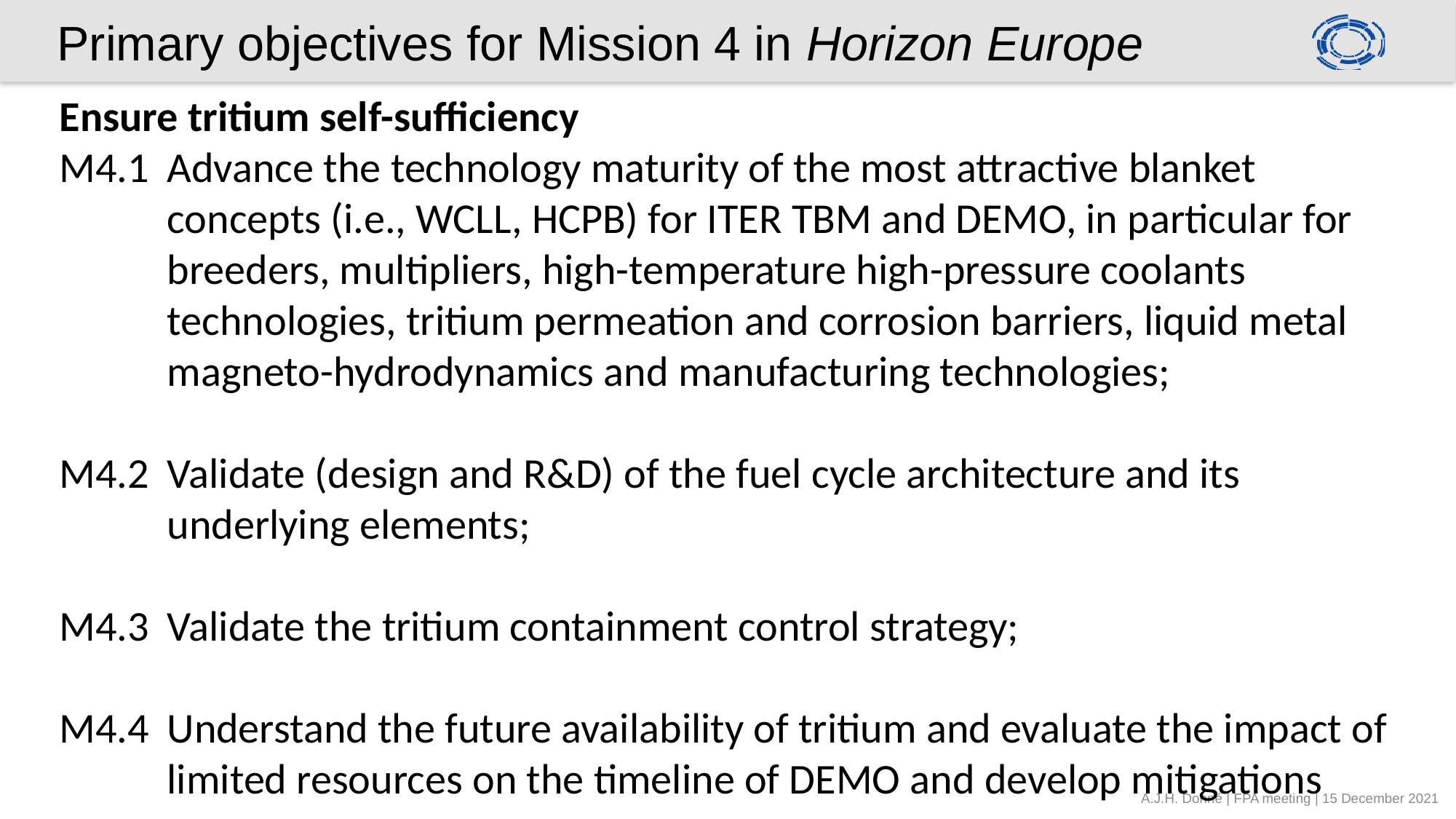

Primary objectives for Mission 4 in Horizon Europe
Ensure tritium self-sufficiency
M4.1 	Advance the technology maturity of the most attractive blanket concepts (i.e., WCLL, HCPB) for ITER TBM and DEMO, in particular for breeders, multipliers, high-temperature high-pressure coolants technologies, tritium permeation and corrosion barriers, liquid metal magneto-hydrodynamics and manufacturing technologies;

M4.2 	Validate (design and R&D) of the fuel cycle architecture and its underlying elements;

M4.3 	Validate the tritium containment control strategy;

M4.4 	Understand the future availability of tritium and evaluate the impact of limited resources on the timeline of DEMO and develop mitigations
A.J.H. Donné | FPA meeting | 15 December 2021